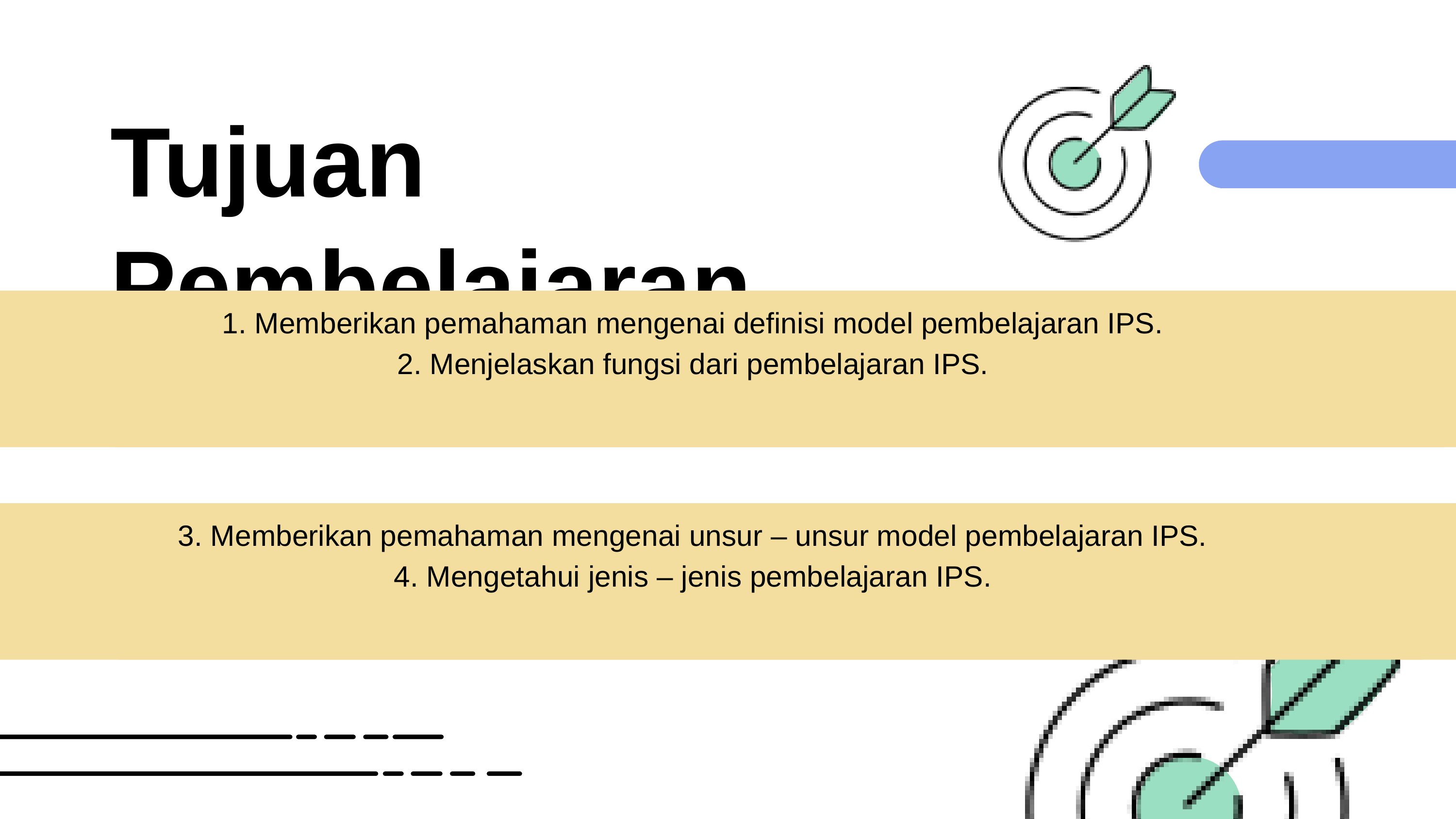

Tujuan Pembelajaran

1. Memberikan pemahaman mengenai definisi model pembelajaran IPS.
2. Menjelaskan fungsi dari pembelajaran IPS.

Peserta didik mampu mengetahui bagian-bagian dari suatu laporan percobaan.
1

3. Memberikan pemahaman mengenai unsur – unsur model pembelajaran IPS.
4. Mengetahui jenis – jenis pembelajaran IPS.

3. Memberikan pemahaman mengenai unsur – unsur model pembelajaran IPS.
4. Mengetahui jenis – jenis pembelajaran IPS.